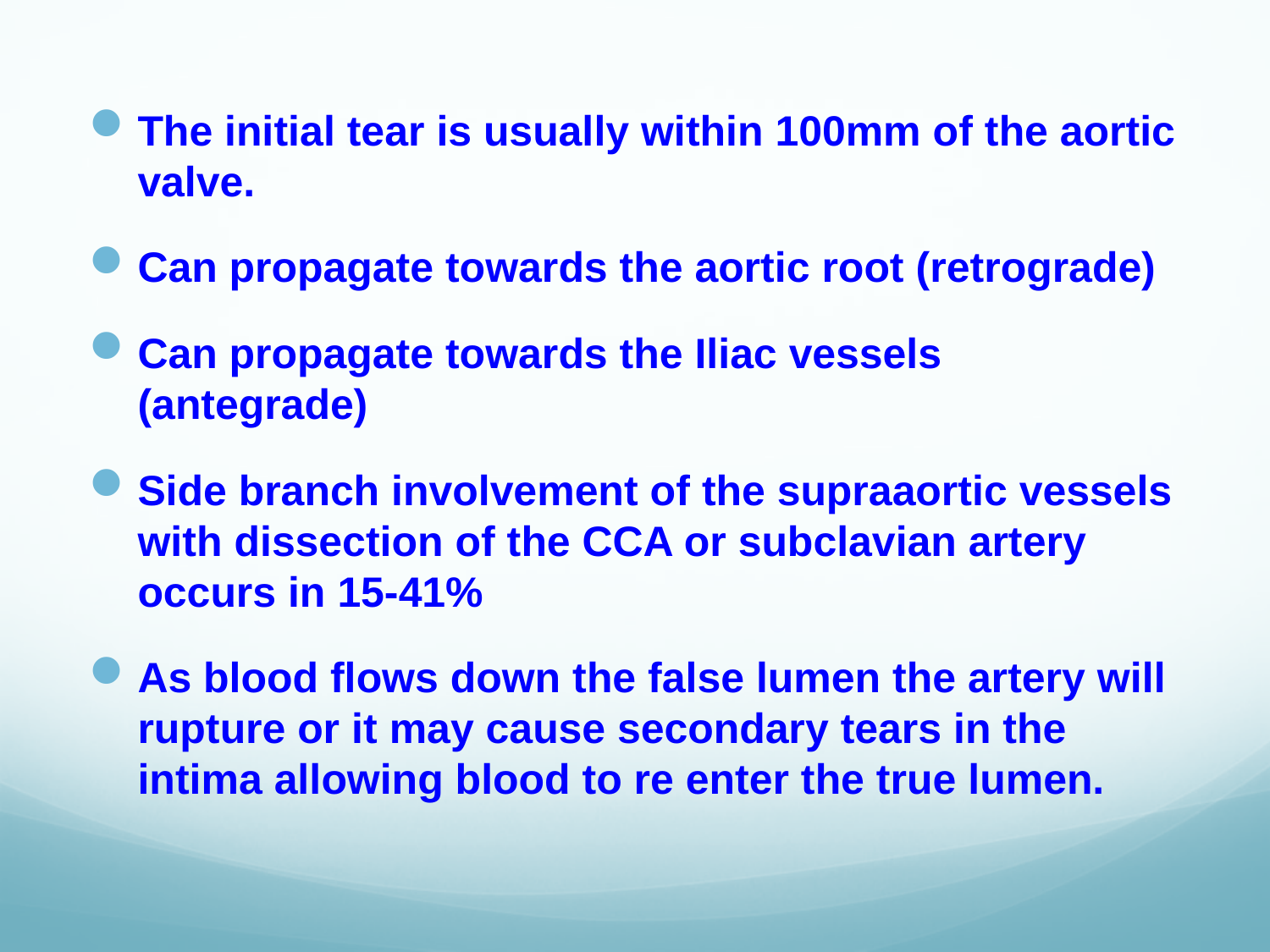

#
The initial tear is usually within 100mm of the aortic valve.
Can propagate towards the aortic root (retrograde)
Can propagate towards the Iliac vessels (antegrade)
Side branch involvement of the supraaortic vessels with dissection of the CCA or subclavian artery occurs in 15-41%
As blood flows down the false lumen the artery will rupture or it may cause secondary tears in the intima allowing blood to re enter the true lumen.